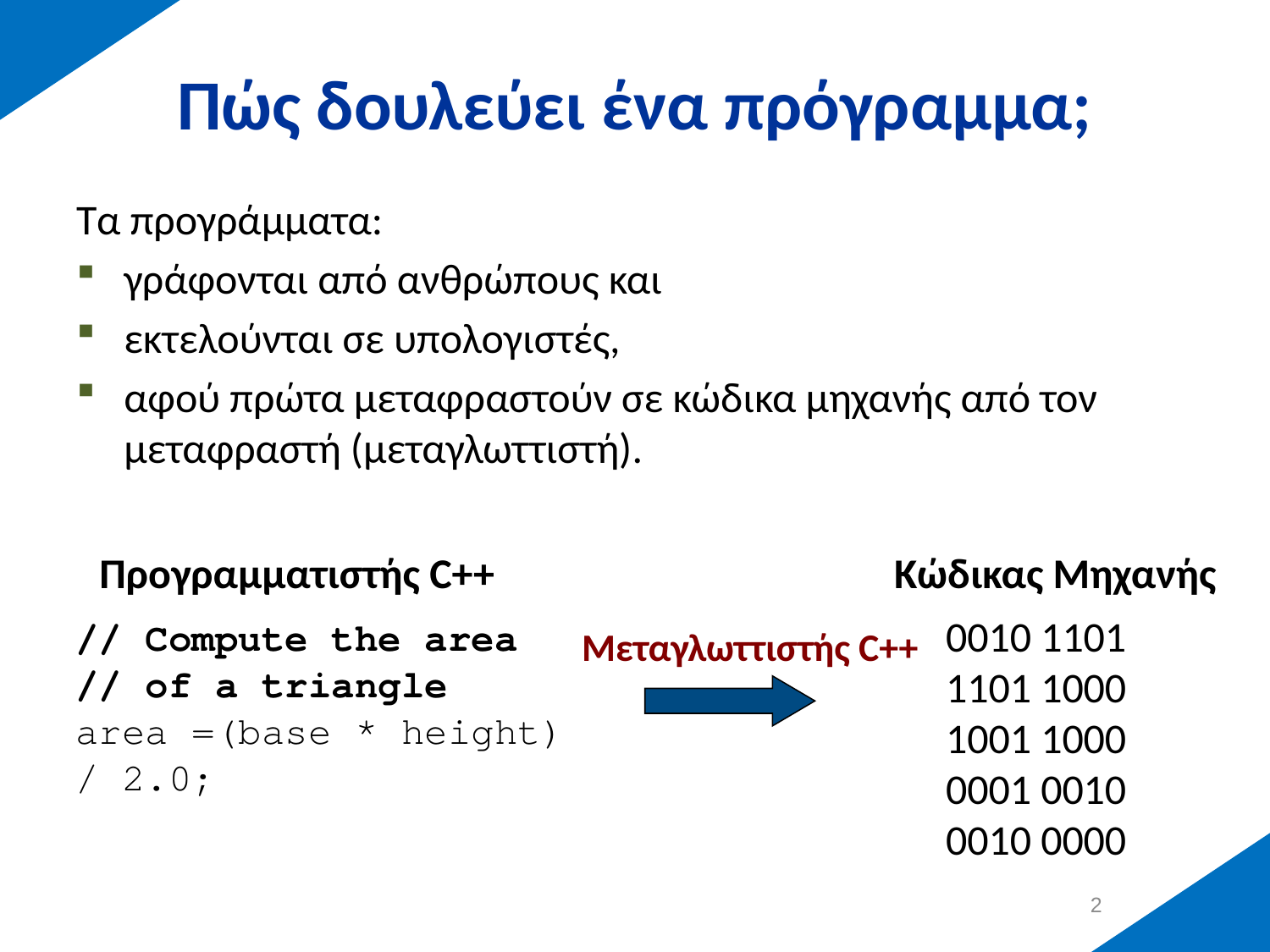

# Πώς δουλεύει ένα πρόγραμμα;
Τα προγράμματα:
γράφονται από ανθρώπους και
εκτελούνται σε υπολογιστές,
αφού πρώτα μεταφραστούν σε κώδικα μηχανής από τον μεταφραστή (μεταγλωττιστή).

Κώδικας Μηχανής
Προγραμματιστής C++
0010 1101
1101 1000
1001 1000
0001 0010
0010 0000
// Compute the area
// of a triangle
area =(base * height) / 2.0;
Μεταγλωττιστής C++

2